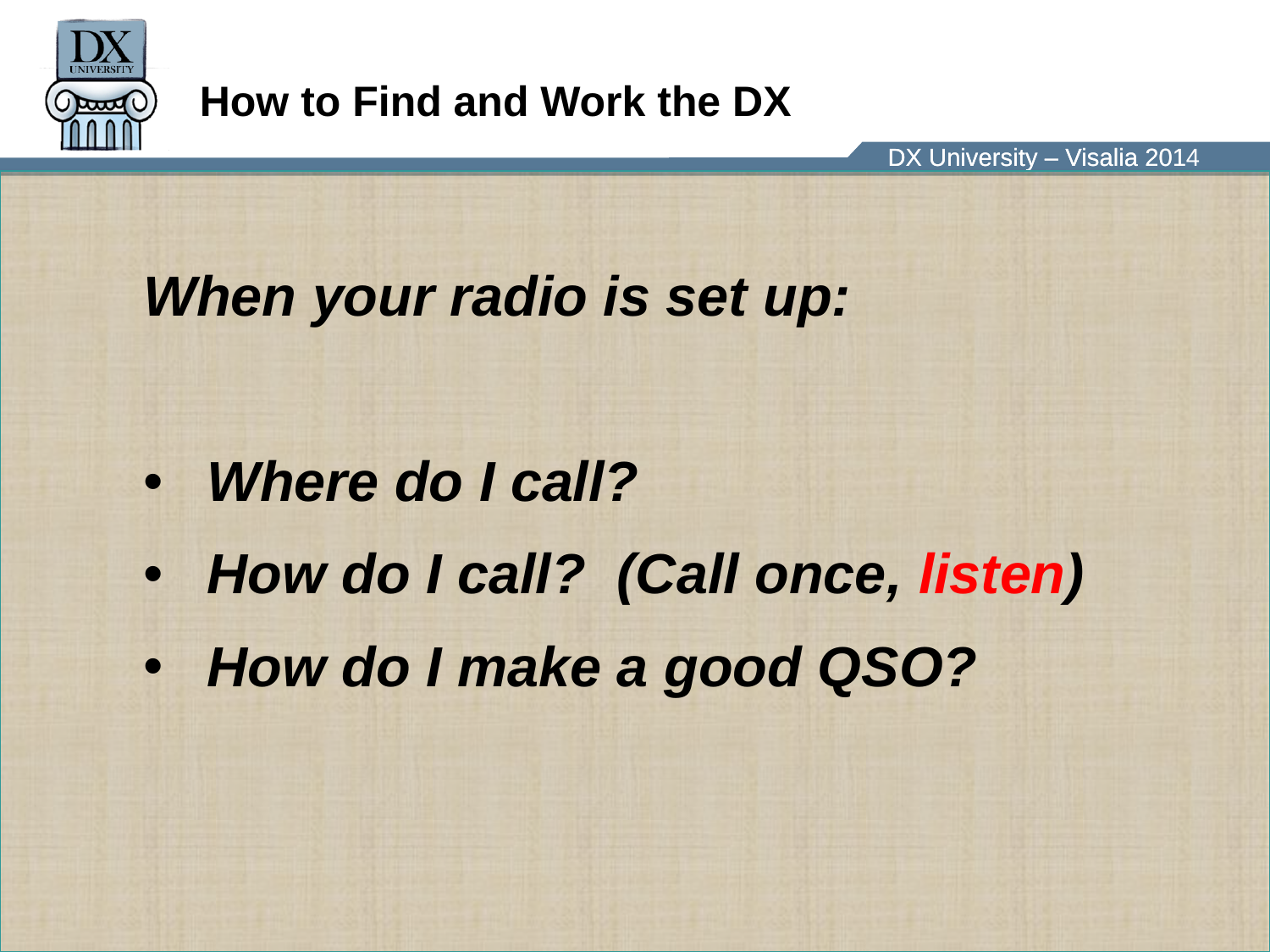

# How to Find and Work the DX
When your radio is set up:

Where do I call?
How do I call?  (Call once, listen)
How do I make a good QSO?